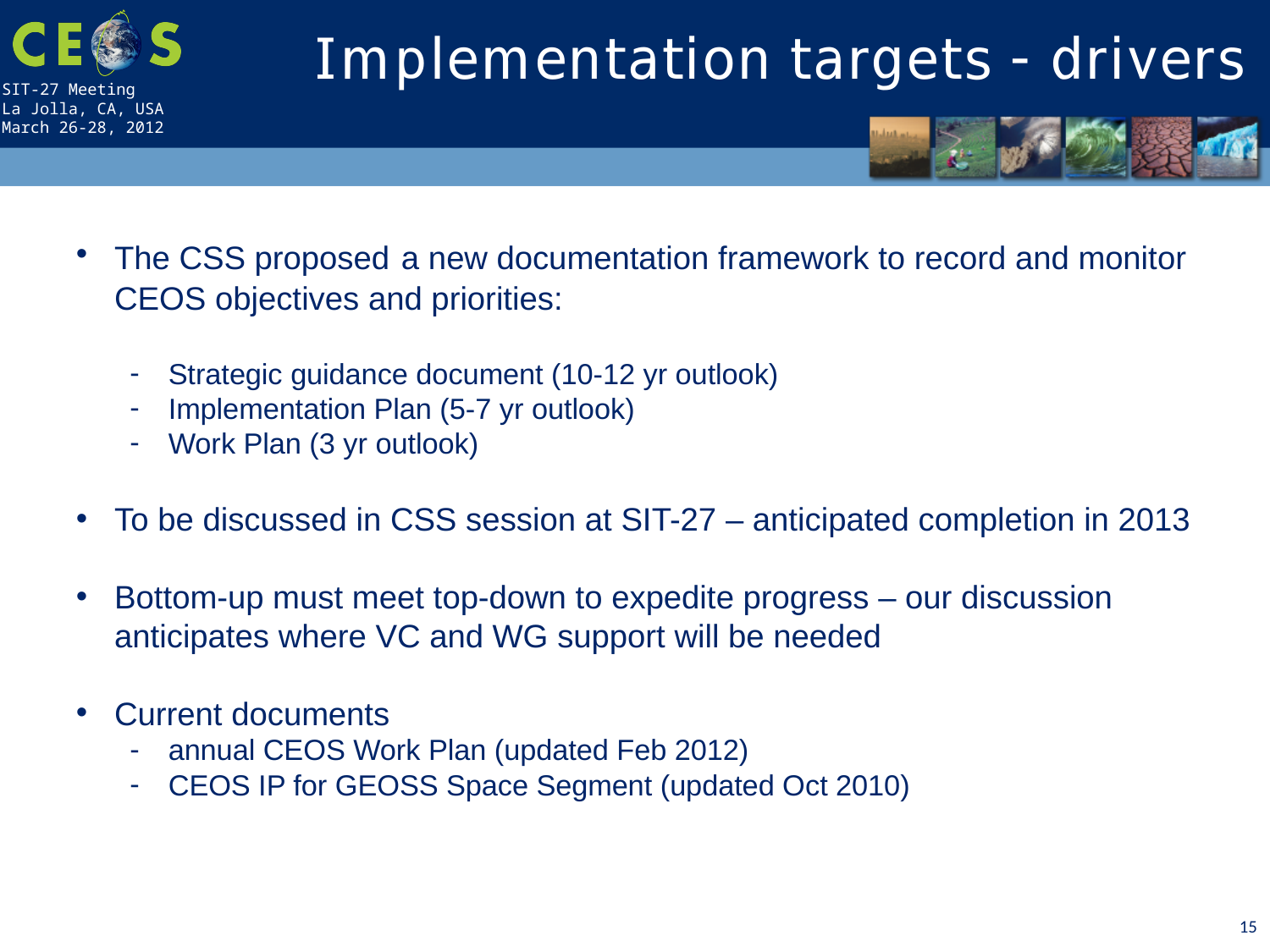

Implementation targets - drivers
The CSS proposed a new documentation framework to record and monitor CEOS objectives and priorities:

Strategic guidance document (10-12 yr outlook)
Implementation Plan (5-7 yr outlook)
Work Plan (3 yr outlook)

To be discussed in CSS session at SIT-27 – anticipated completion in 2013

Bottom-up must meet top-down to expedite progress – our discussion anticipates where VC and WG support will be needed

Current documents
annual CEOS Work Plan (updated Feb 2012)
CEOS IP for GEOSS Space Segment (updated Oct 2010)

15